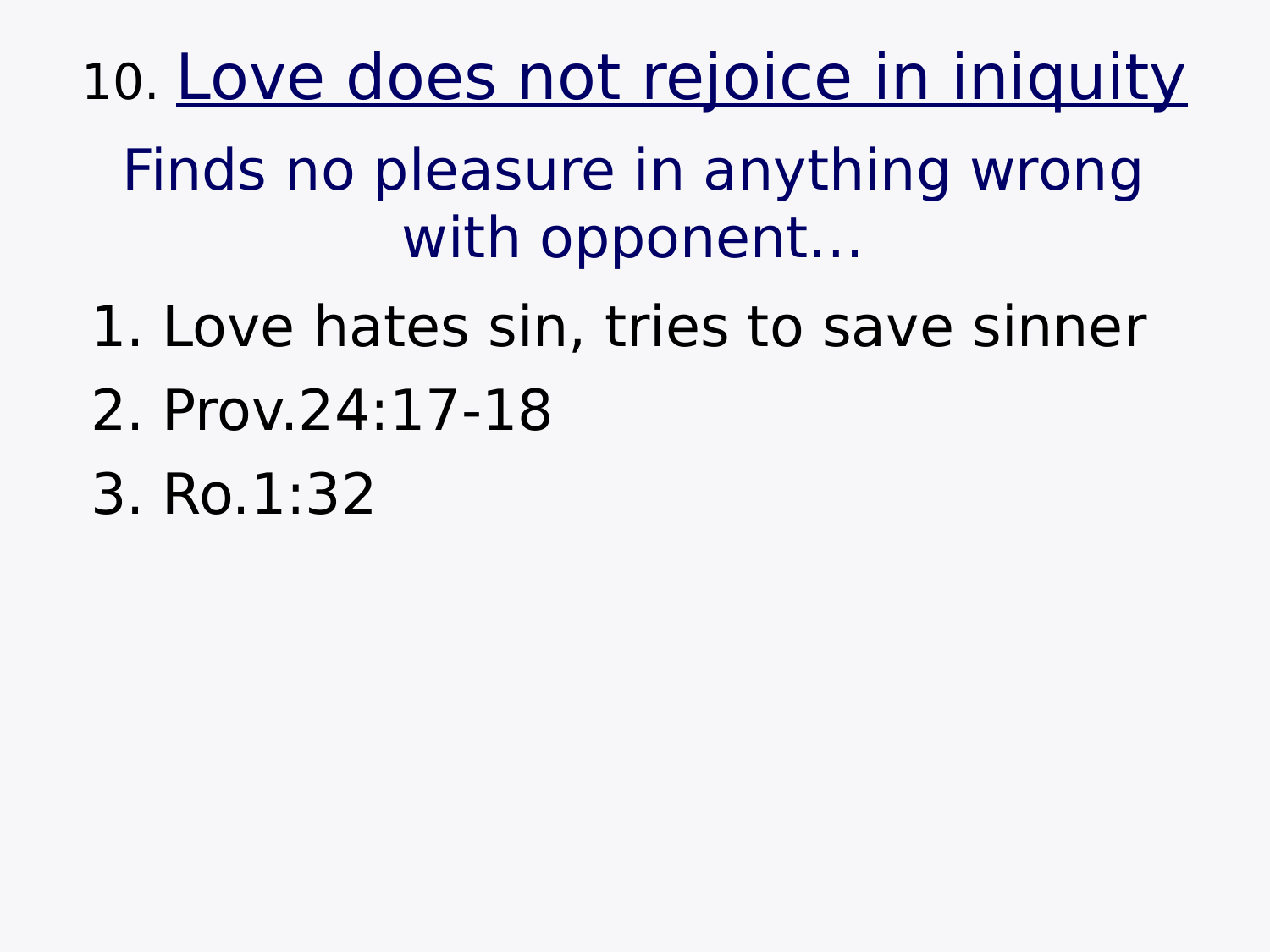

# 10. Love does not rejoice in iniquity
Finds no pleasure in anything wrong with opponent…
Love hates sin, tries to save sinner
Prov.24:17-18
Ro.1:32